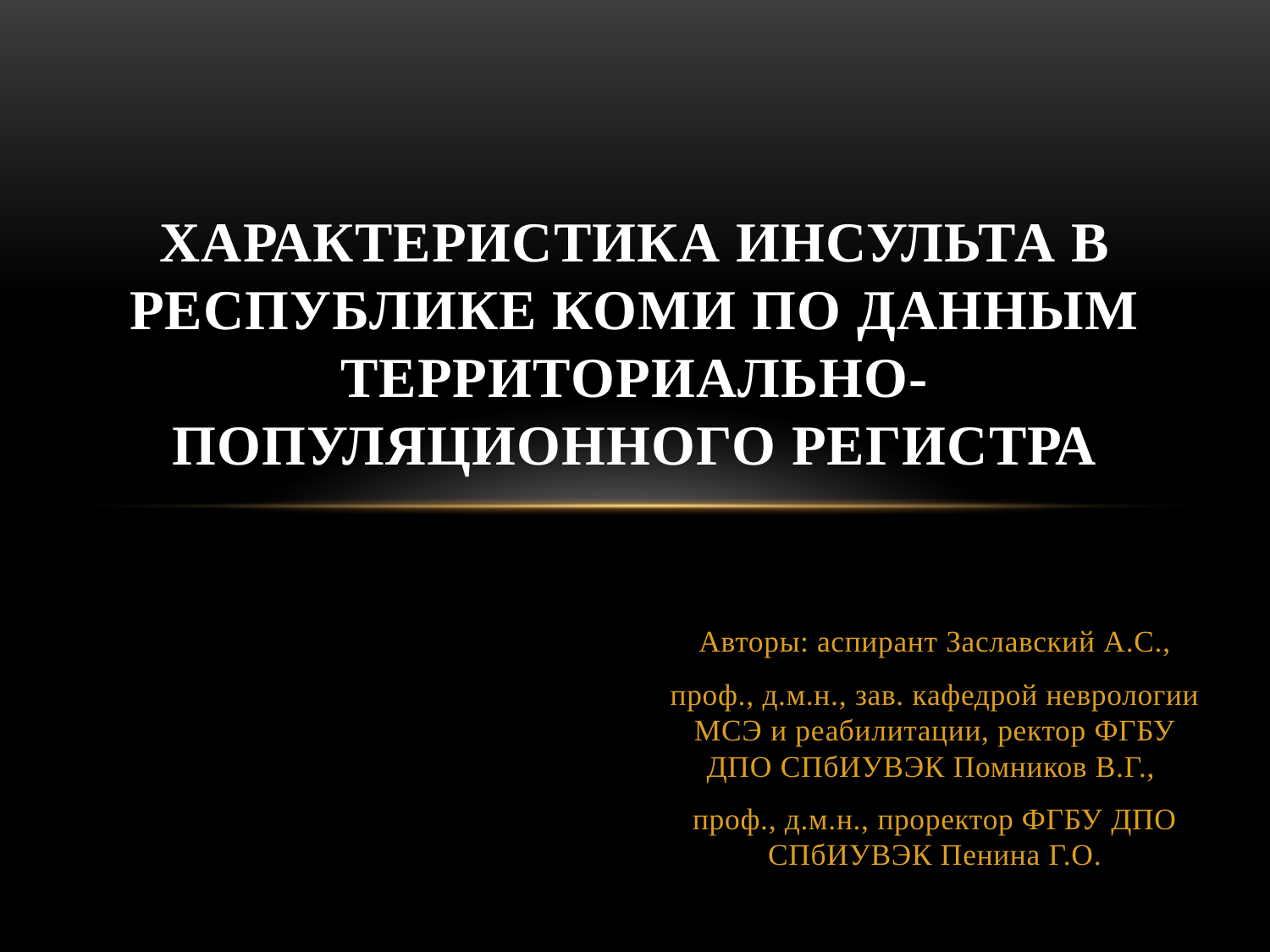

# ХАРАКТЕРИСТИКА ИНСУЛЬТА в республике Коми по данным территориально-популяционного регистра
Авторы: аспирант Заславский А.С.,
проф., д.м.н., зав. кафедрой неврологии МСЭ и реабилитации, ректор ФГБУ ДПО СПбИУВЭК Помников В.Г.,
проф., д.м.н., проректор ФГБУ ДПО СПбИУВЭК Пенина Г.О.